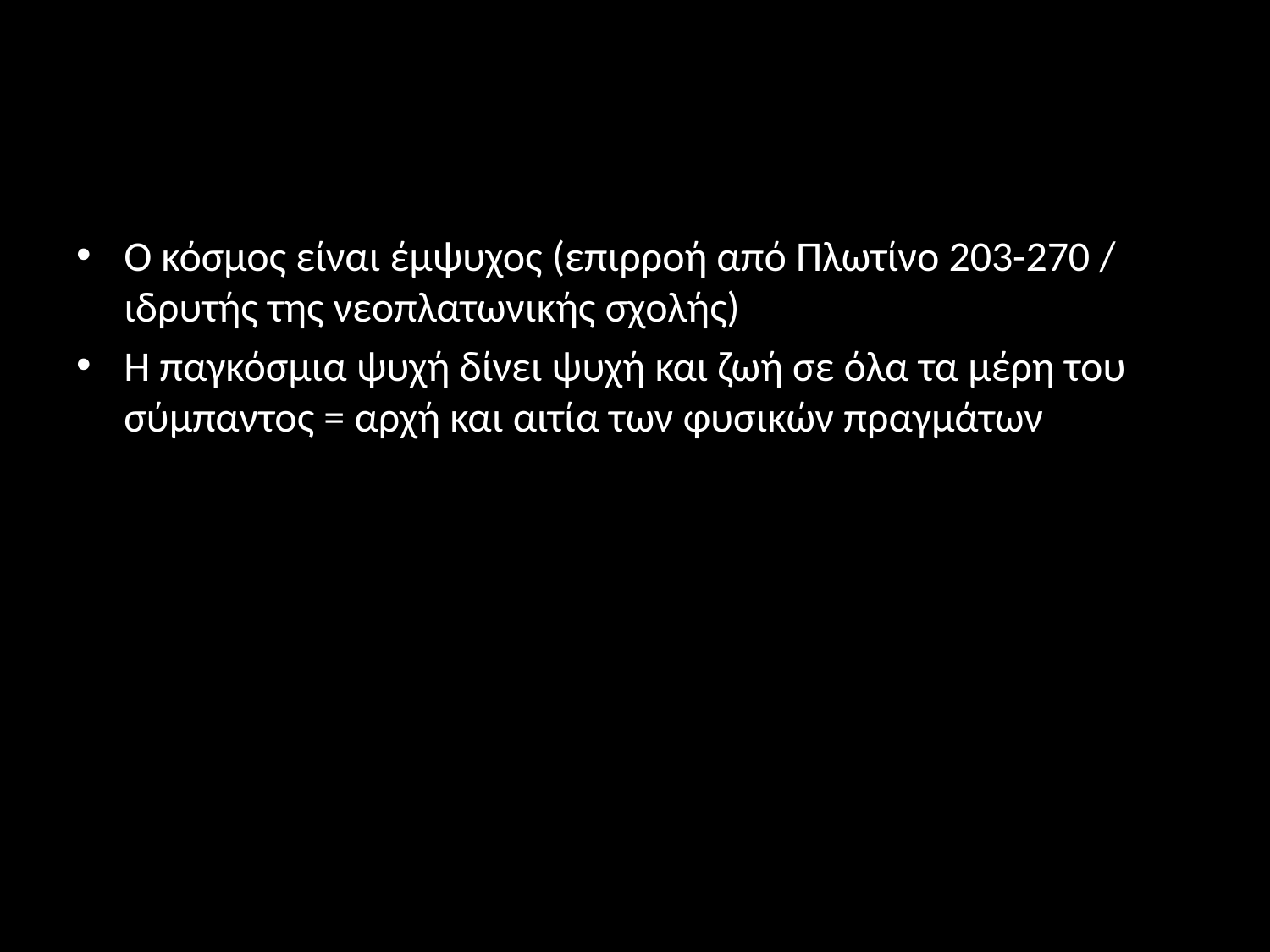

Ο κόσμος είναι έμψυχος (επιρροή από Πλωτίνο 203-270 / ιδρυτής της νεοπλατωνικής σχολής)
Η παγκόσμια ψυχή δίνει ψυχή και ζωή σε όλα τα μέρη του σύμπαντος = αρχή και αιτία των φυσικών πραγμάτων